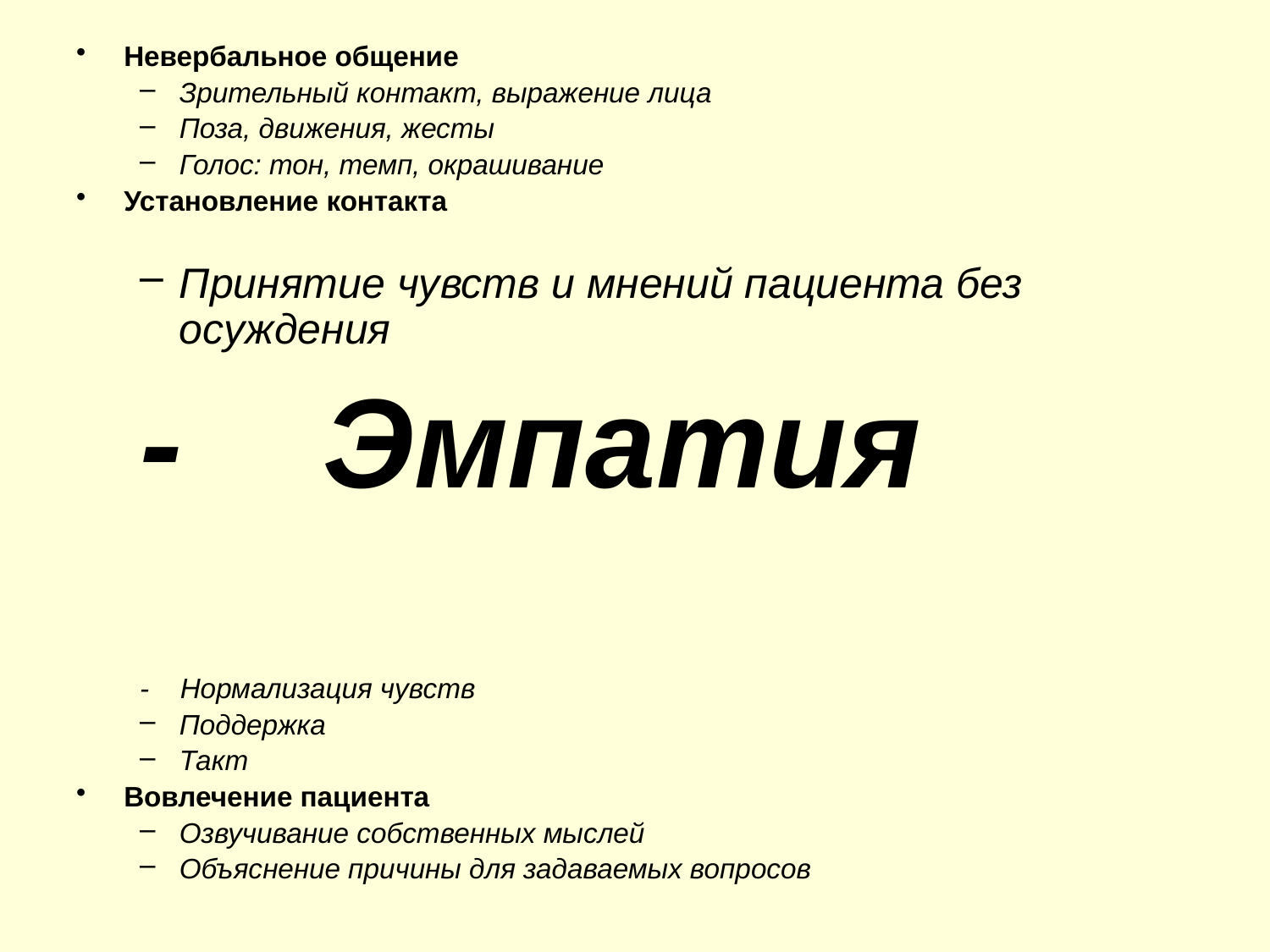

Невербальное общение
Зрительный контакт, выражение лица
Поза, движения, жесты
Голос: тон, темп, окрашивание
Установление контакта

Принятие чувств и мнений пациента без осуждения
-    Эмпатия

-    Нормализация чувств
Поддержка
Такт
Вовлечение пациента
Озвучивание собственных мыслей
Объяснение причины для задаваемых вопросов